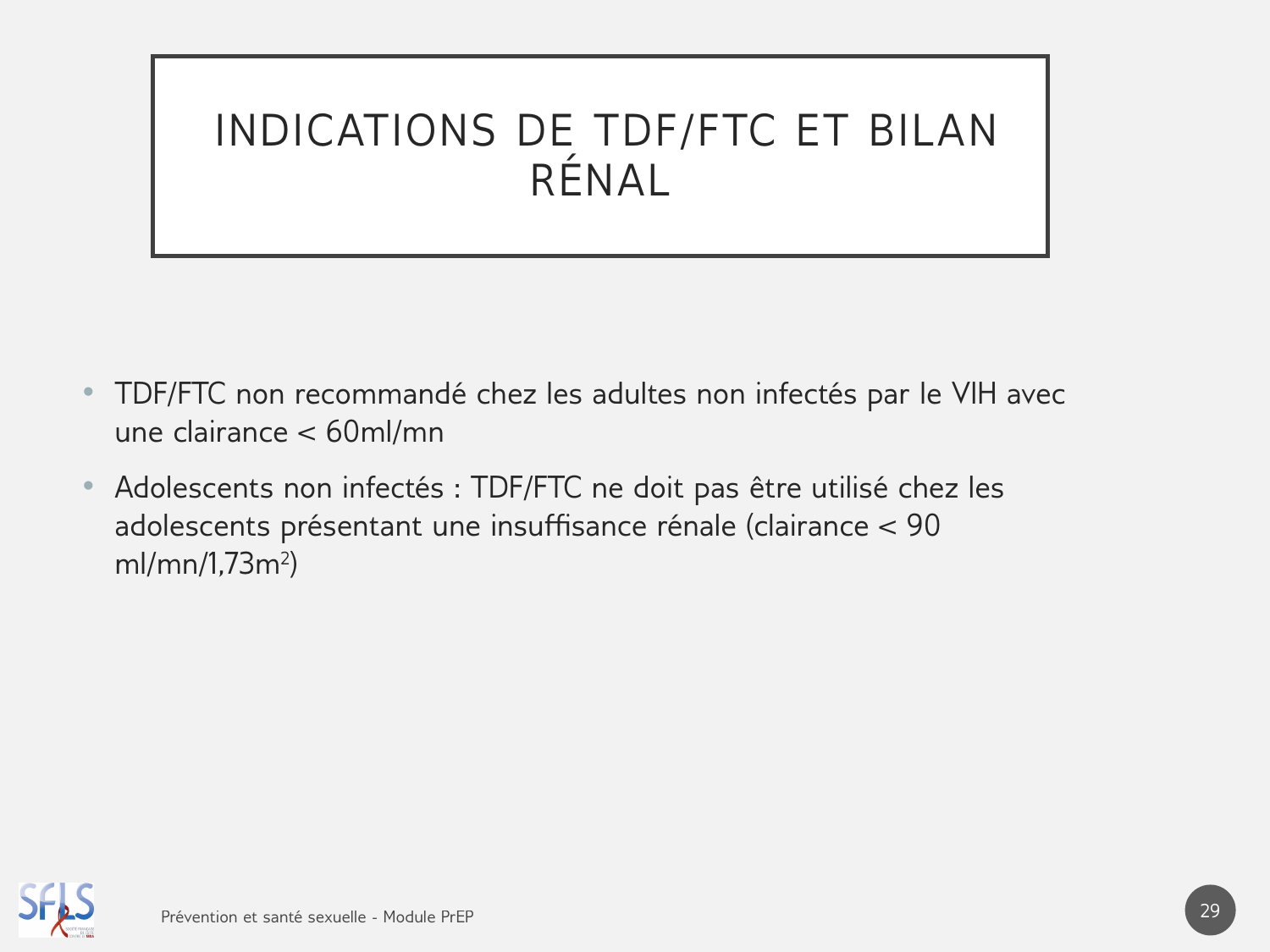

# Indications de TDF/FTC et Bilan rénal
TDF/FTC non recommandé chez les adultes non infectés par le VIH avec une clairance < 60ml/mn
Adolescents non infectés : TDF/FTC ne doit pas être utilisé chez les adolescents présentant une insuffisance rénale (clairance < 90 ml/mn/1,73m2)

29
Prévention et santé sexuelle - Module PrEP